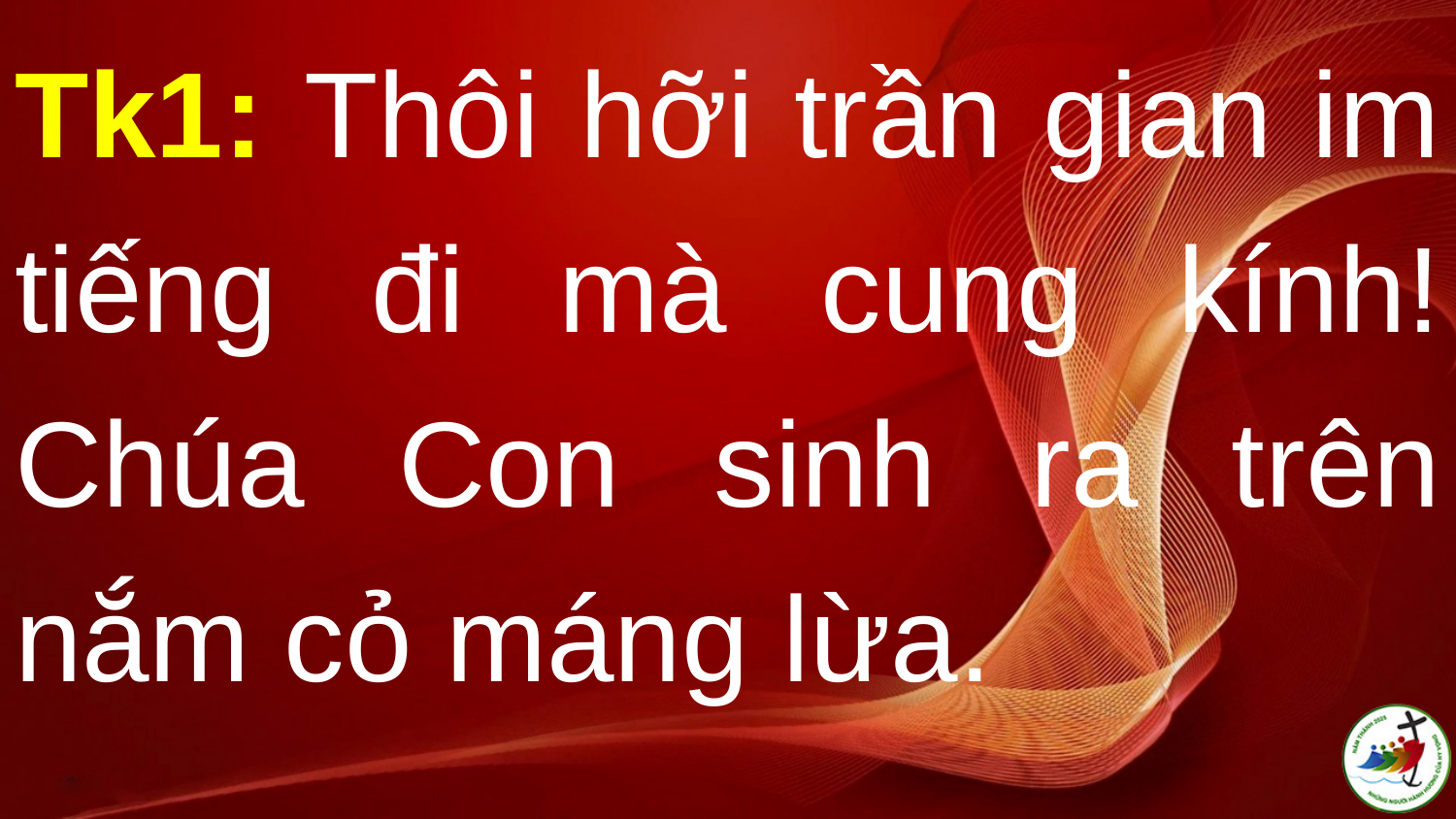

Tk1: Thôi hỡi trần gian im tiếng đi mà cung kính! Chúa Con sinh ra trên nắm cỏ máng lừa.